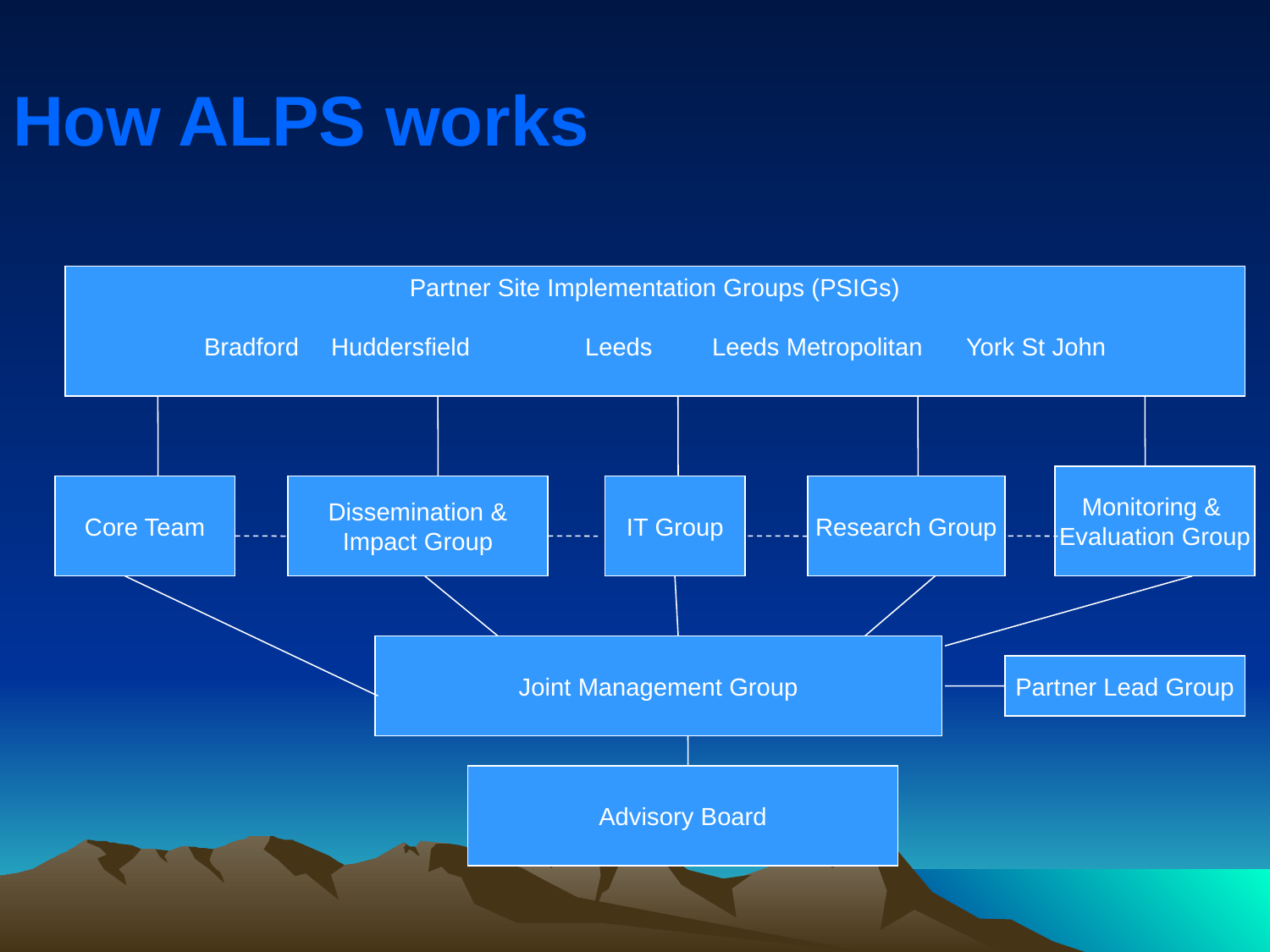

How ALPS works
Partner Site Implementation Groups (PSIGs)

Bradford 	Huddersfield	Leeds	Leeds Metropolitan	York St John

Monitoring &
Evaluation Group
Core Team
Dissemination &
Impact Group
IT Group
Research Group

Joint Management Group
Partner Lead Group

Advisory Board